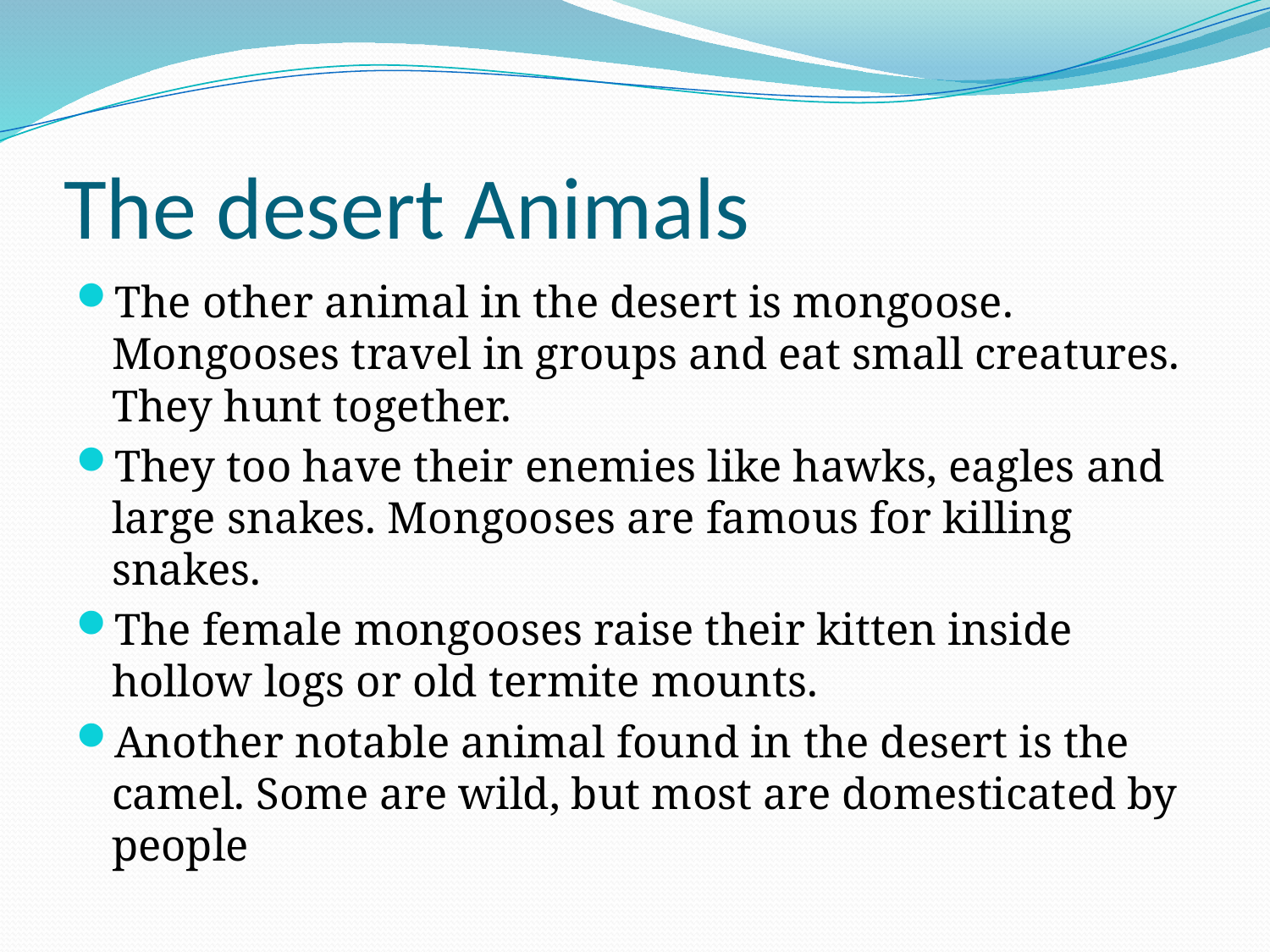

# The desert Animals
The other animal in the desert is mongoose. Mongooses travel in groups and eat small creatures. They hunt together.
They too have their enemies like hawks, eagles and large snakes. Mongooses are famous for killing snakes.
The female mongooses raise their kitten inside hollow logs or old termite mounts.
Another notable animal found in the desert is the camel. Some are wild, but most are domesticated by people